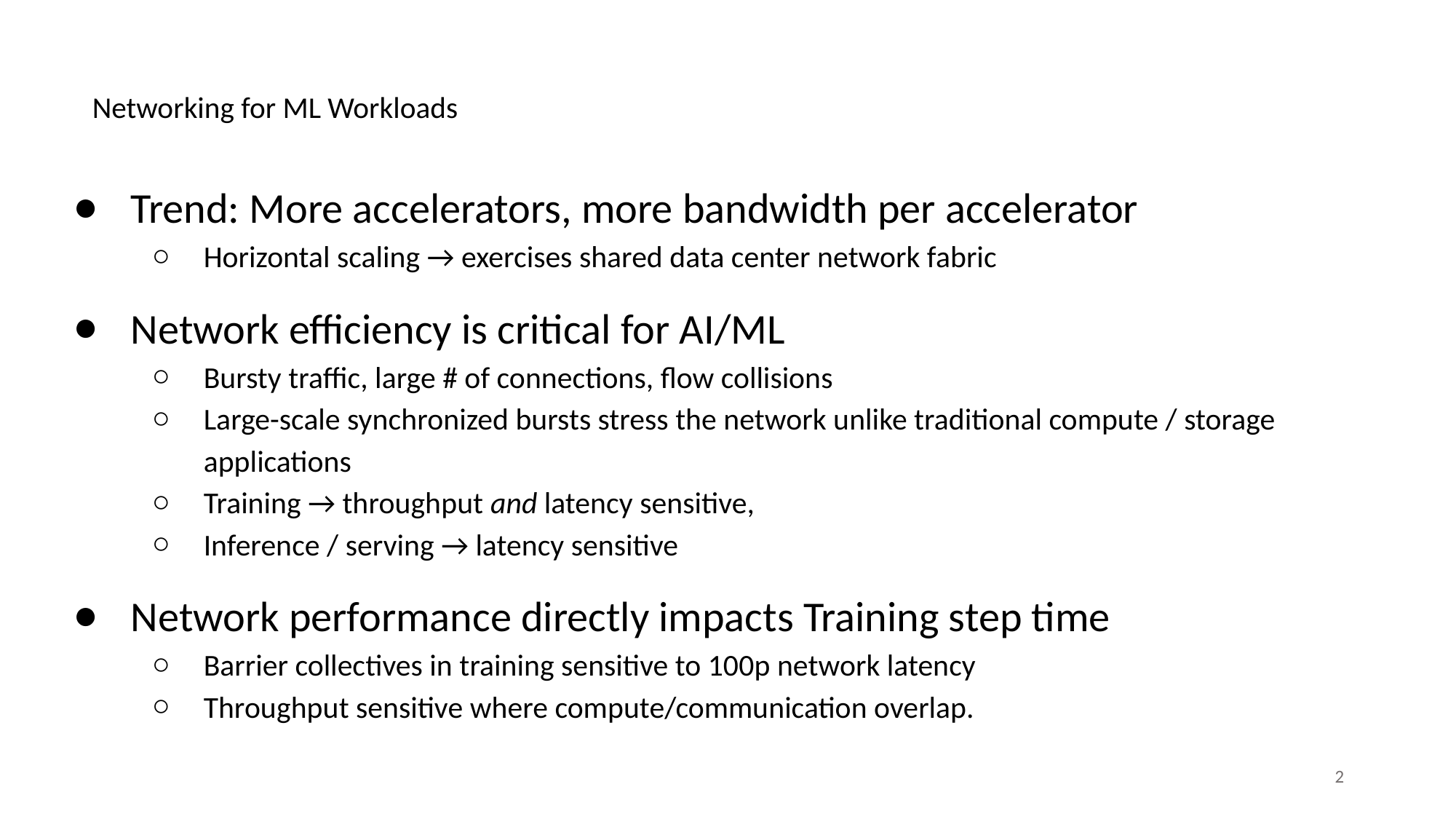

# Networking for ML Workloads
Trend: More accelerators, more bandwidth per accelerator
Horizontal scaling → exercises shared data center network fabric
Network efficiency is critical for AI/ML
Bursty traffic, large # of connections, flow collisions
Large-scale synchronized bursts stress the network unlike traditional compute / storage applications
Training → throughput and latency sensitive,
Inference / serving → latency sensitive
Network performance directly impacts Training step time
Barrier collectives in training sensitive to 100p network latency
Throughput sensitive where compute/communication overlap.

2